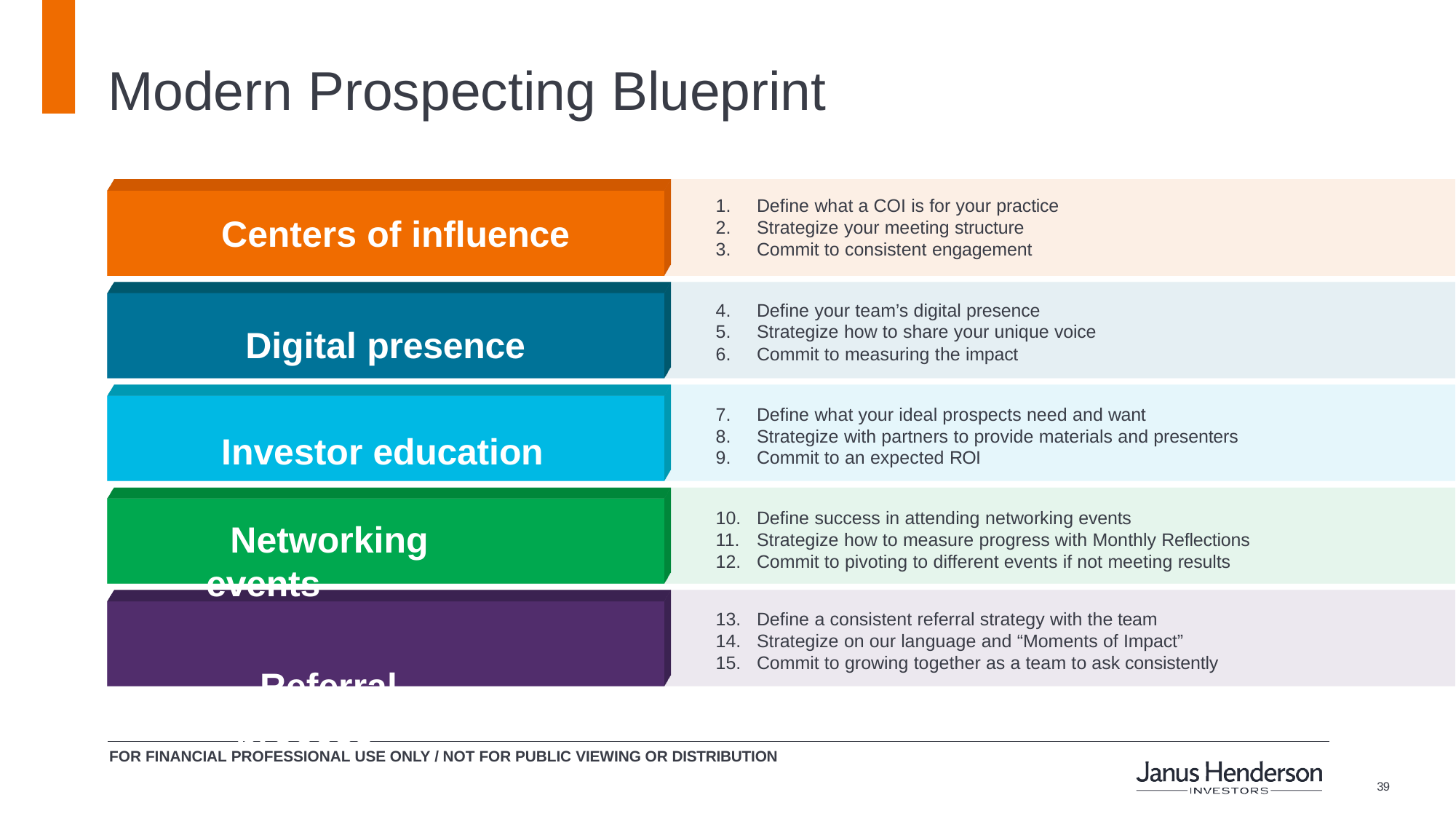

# Modern Prospecting Blueprint
Define what a COI is for your practice
Strategize your meeting structure
Commit to consistent engagement

Define your team’s digital presence
Strategize how to share your unique voice
Commit to measuring the impact

Define what your ideal prospects need and want
Strategize with partners to provide materials and presenters
Commit to an expected ROI

Define success in attending networking events
Strategize how to measure progress with Monthly Reflections
Commit to pivoting to different events if not meeting results

Define a consistent referral strategy with the team
Strategize on our language and “Moments of Impact”
Commit to growing together as a team to ask consistently
Centers of influence
Digital presence Investor education

Networking events

Referral process
FOR FINANCIAL PROFESSIONAL USE ONLY / NOT FOR PUBLIC VIEWING OR DISTRIBUTION
39